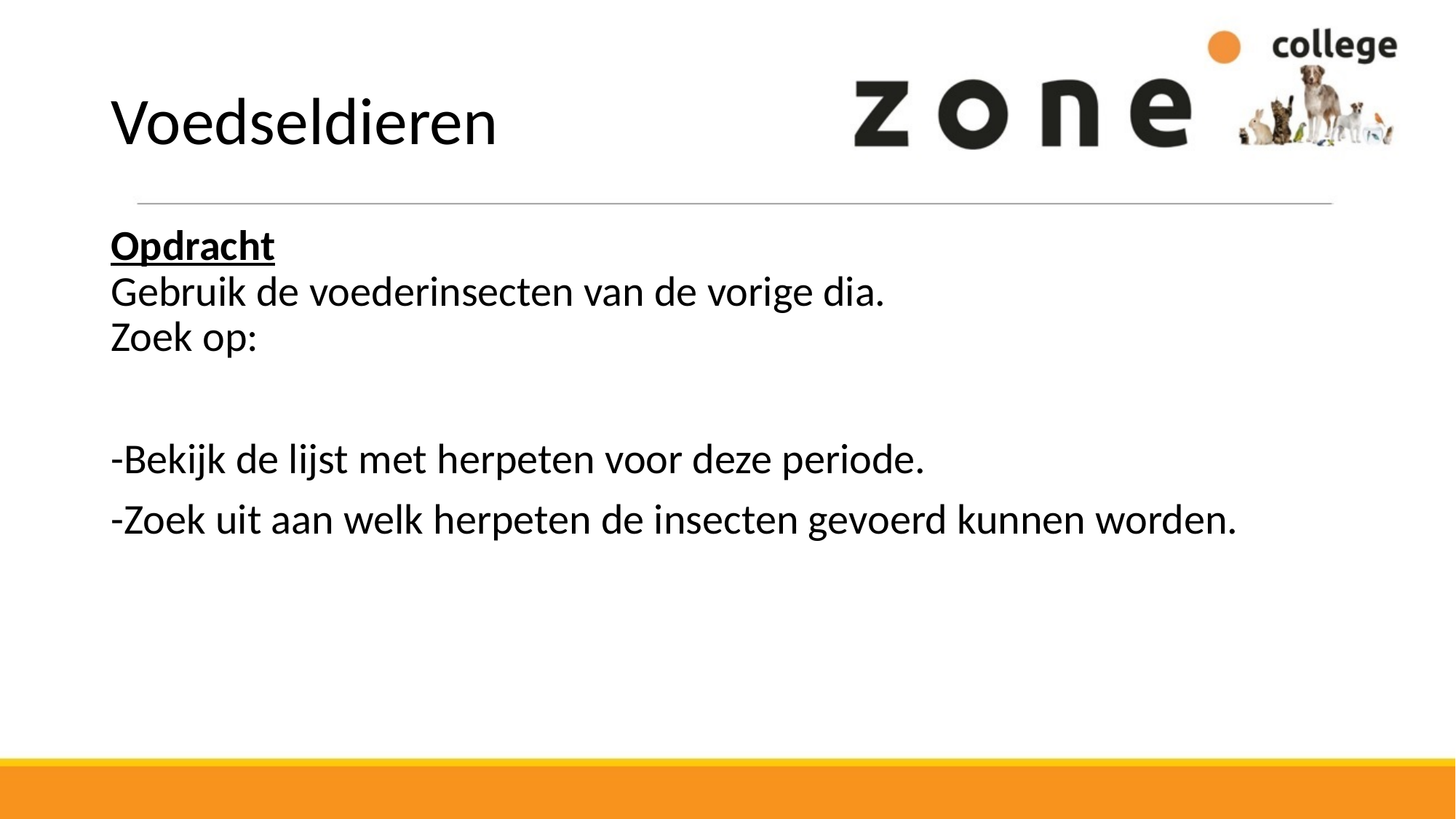

# Voedseldieren
Opdracht
Gebruik de voederinsecten van de vorige dia.
Zoek op:

-Bekijk de lijst met herpeten voor deze periode.
-Zoek uit aan welk herpeten de insecten gevoerd kunnen worden.